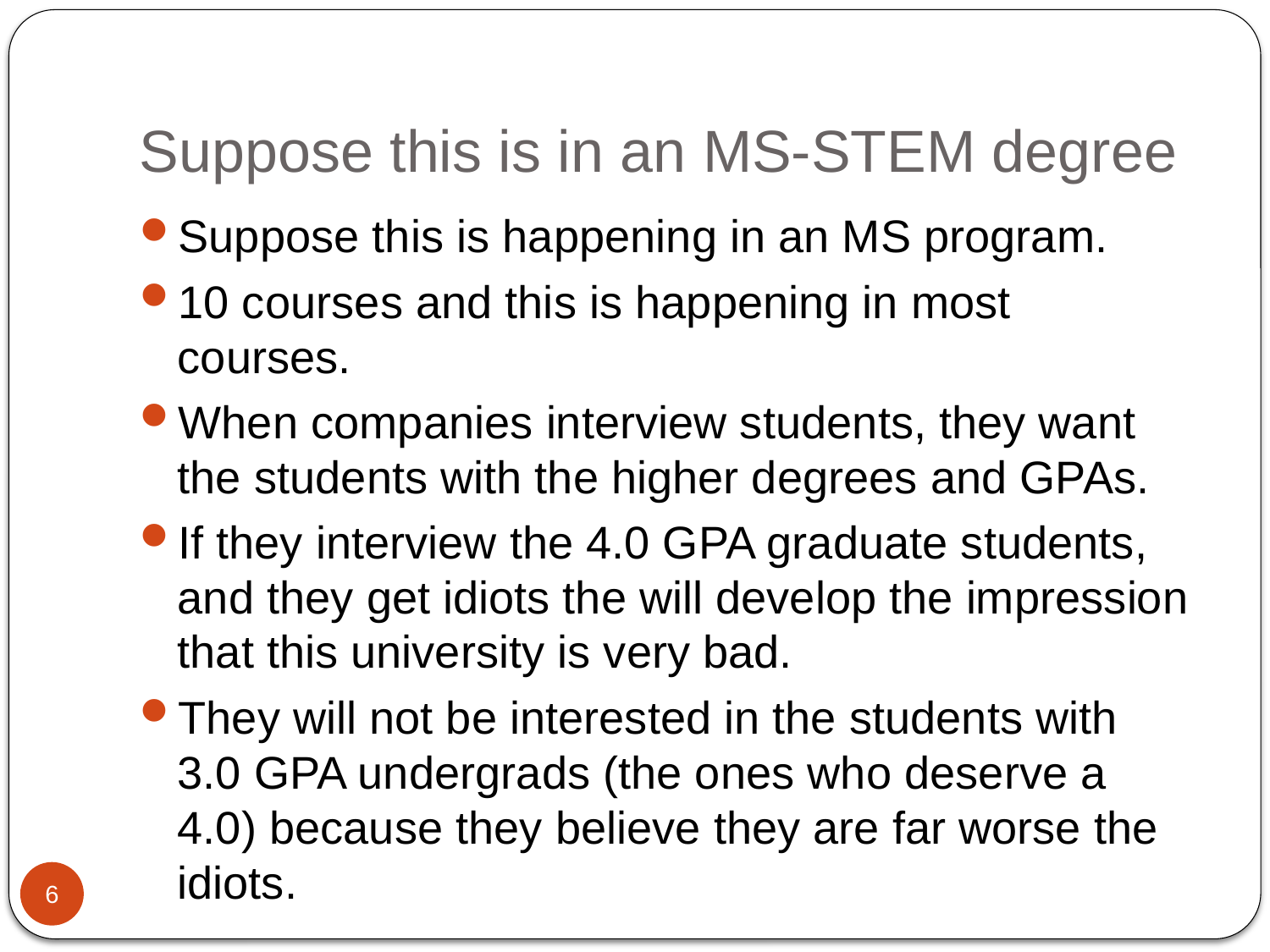

# Suppose this is in an MS-STEM degree
Suppose this is happening in an MS program.
10 courses and this is happening in most courses.
When companies interview students, they want the students with the higher degrees and GPAs.
If they interview the 4.0 GPA graduate students, and they get idiots the will develop the impression that this university is very bad.
They will not be interested in the students with 3.0 GPA undergrads (the ones who deserve a 4.0) because they believe they are far worse the idiots.
6